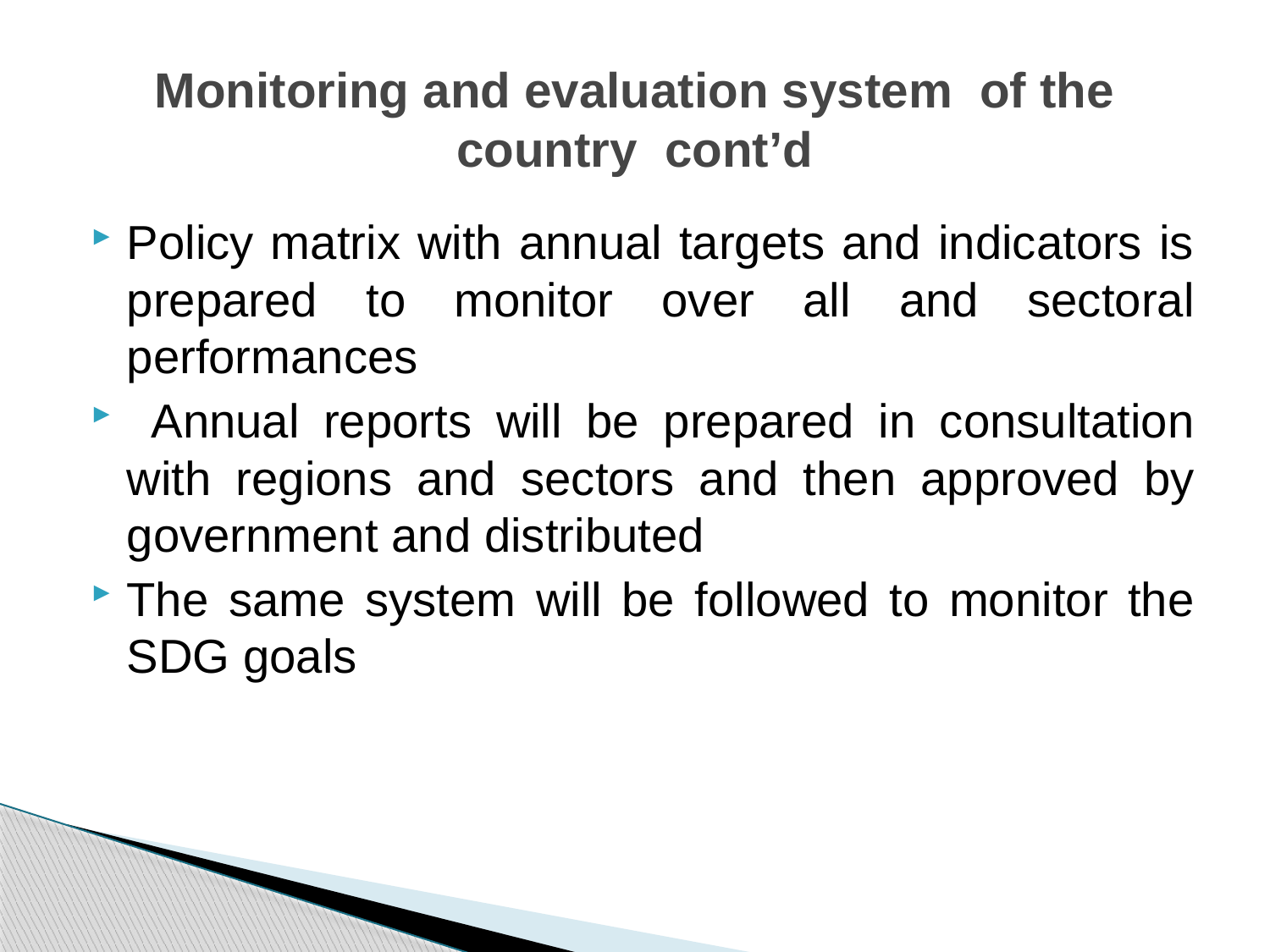

# Monitoring and evaluation system  of the country  cont’d
Policy matrix with annual targets and indicators is prepared to monitor over all and sectoral performances
 Annual reports will be prepared in consultation with regions and sectors and then approved by government and distributed
The same system will be followed to monitor the SDG goals